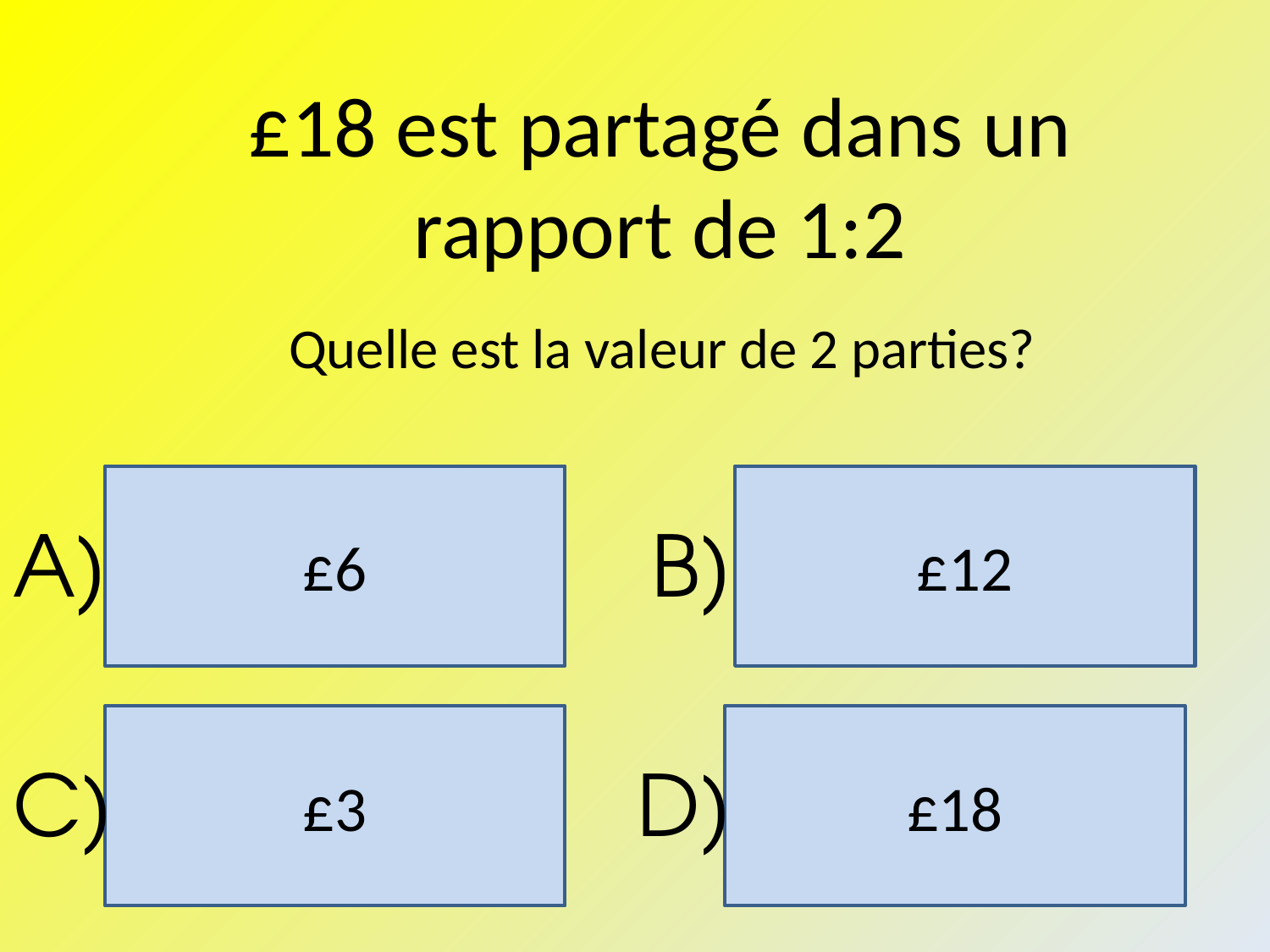

£18 est partagé dans un rapport de 1:2
Quelle est la valeur de 2 parties?
£6
£12
A)
B)
£3
£18
C)
D)